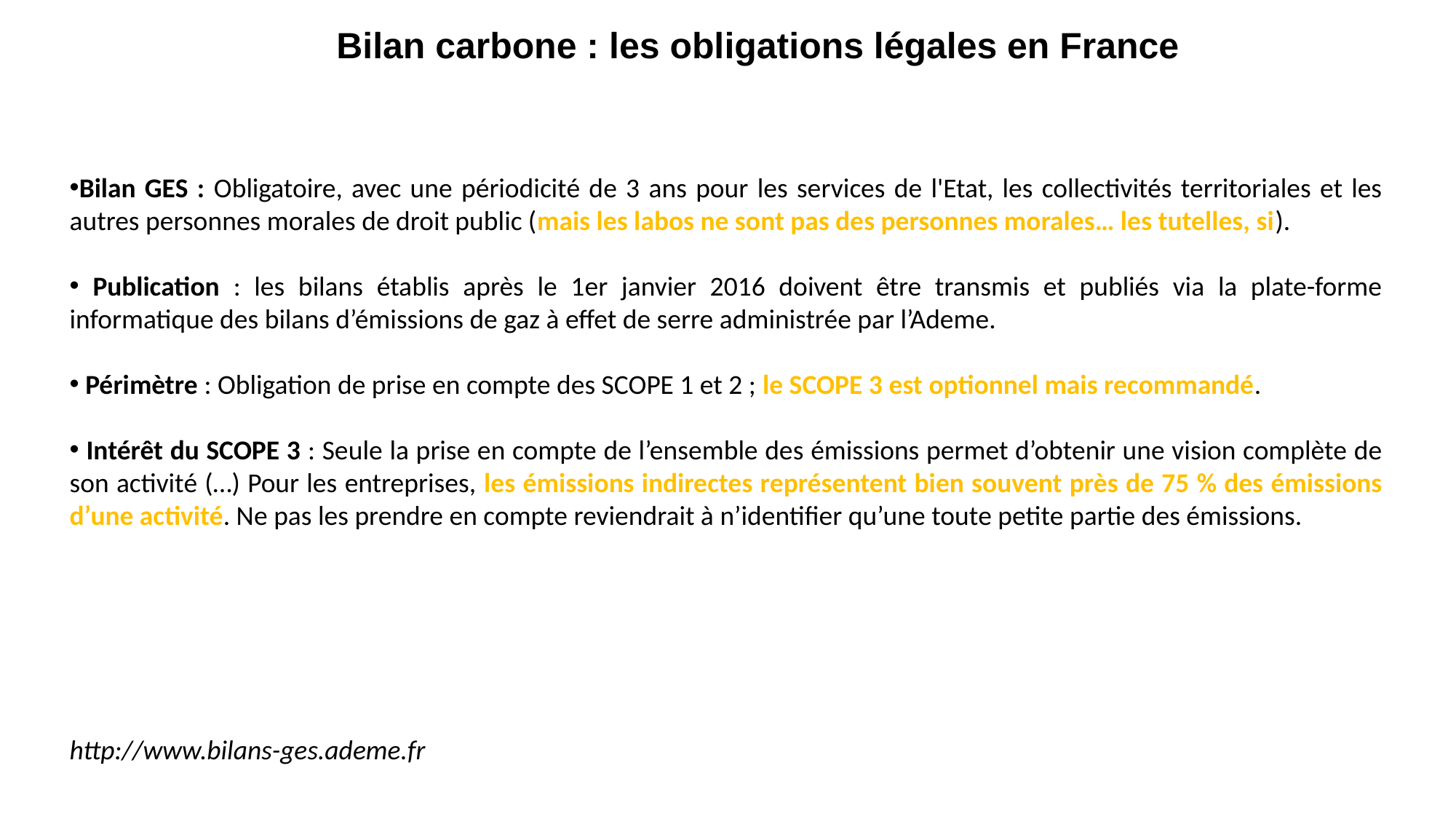

Bilan carbone : les obligations légales en France
Bilan GES : Obligatoire, avec une périodicité de 3 ans pour les services de l'Etat, les collectivités territoriales et les autres personnes morales de droit public (mais les labos ne sont pas des personnes morales… les tutelles, si).

 Publication : les bilans établis après le 1er janvier 2016 doivent être transmis et publiés via la plate-forme informatique des bilans d’émissions de gaz à effet de serre administrée par l’Ademe.

 Périmètre : Obligation de prise en compte des SCOPE 1 et 2 ; le SCOPE 3 est optionnel mais recommandé.

 Intérêt du SCOPE 3 : Seule la prise en compte de l’ensemble des émissions permet d’obtenir une vision complète de son activité (…) Pour les entreprises, les émissions indirectes représentent bien souvent près de 75 % des émissions d’une activité. Ne pas les prendre en compte reviendrait à n’identifier qu’une toute petite partie des émissions.
http://www.bilans-ges.ademe.fr